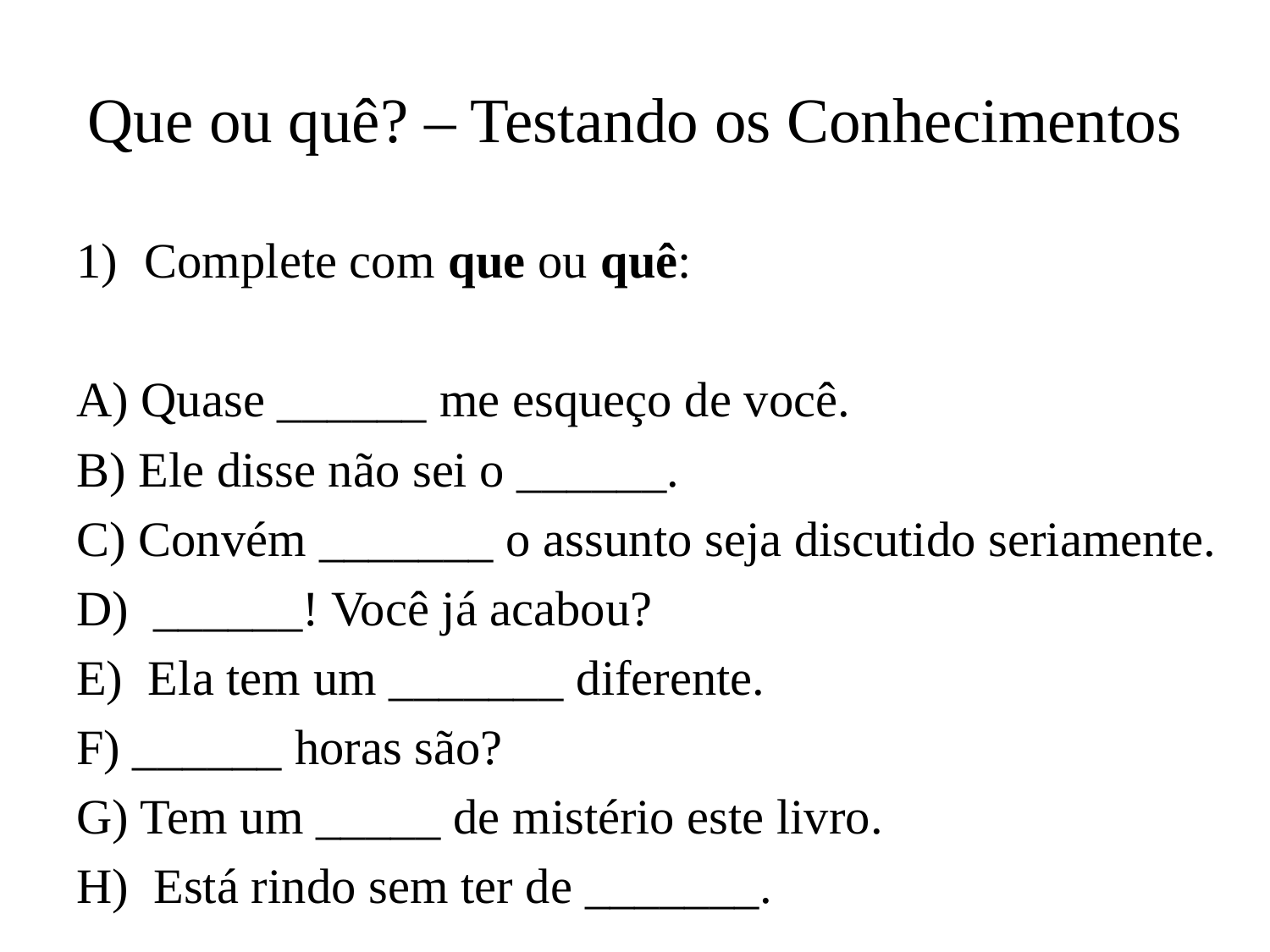

# Que ou quê? – Testando os Conhecimentos
Complete com que ou quê:

A) Quase ______ me esqueço de você.
B) Ele disse não sei o ______.
C) Convém _______ o assunto seja discutido seriamente.
D)  ______! Você já acabou?
E)  Ela tem um _______ diferente.
F) ______ horas são?
G) Tem um _____ de mistério este livro.
H)  Está rindo sem ter de _______.